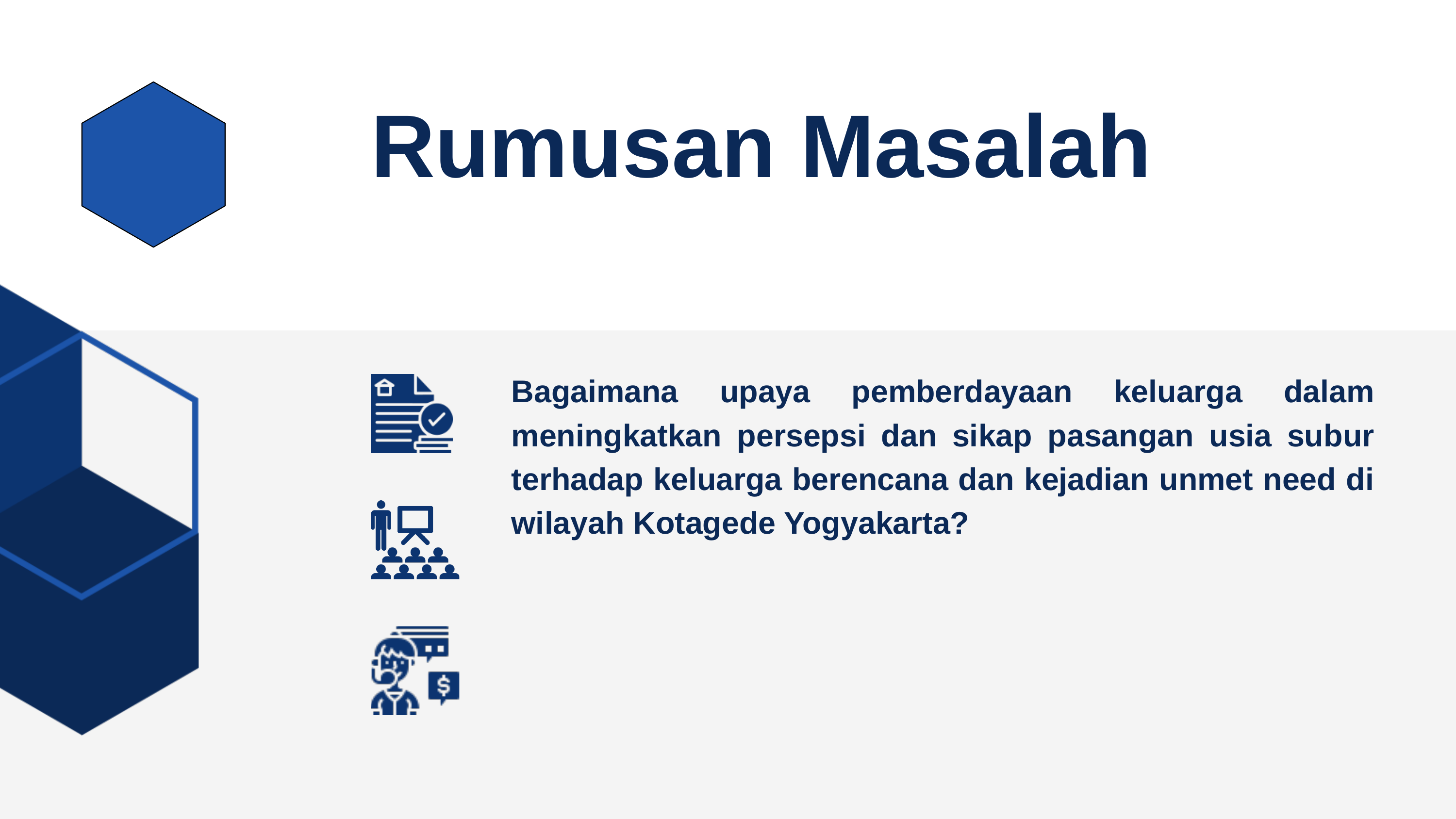

Rumusan Masalah

Bagaimana upaya pemberdayaan keluarga dalam meningkatkan persepsi dan sikap pasangan usia subur terhadap keluarga berencana dan kejadian unmet need di wilayah Kotagede Yogyakarta?